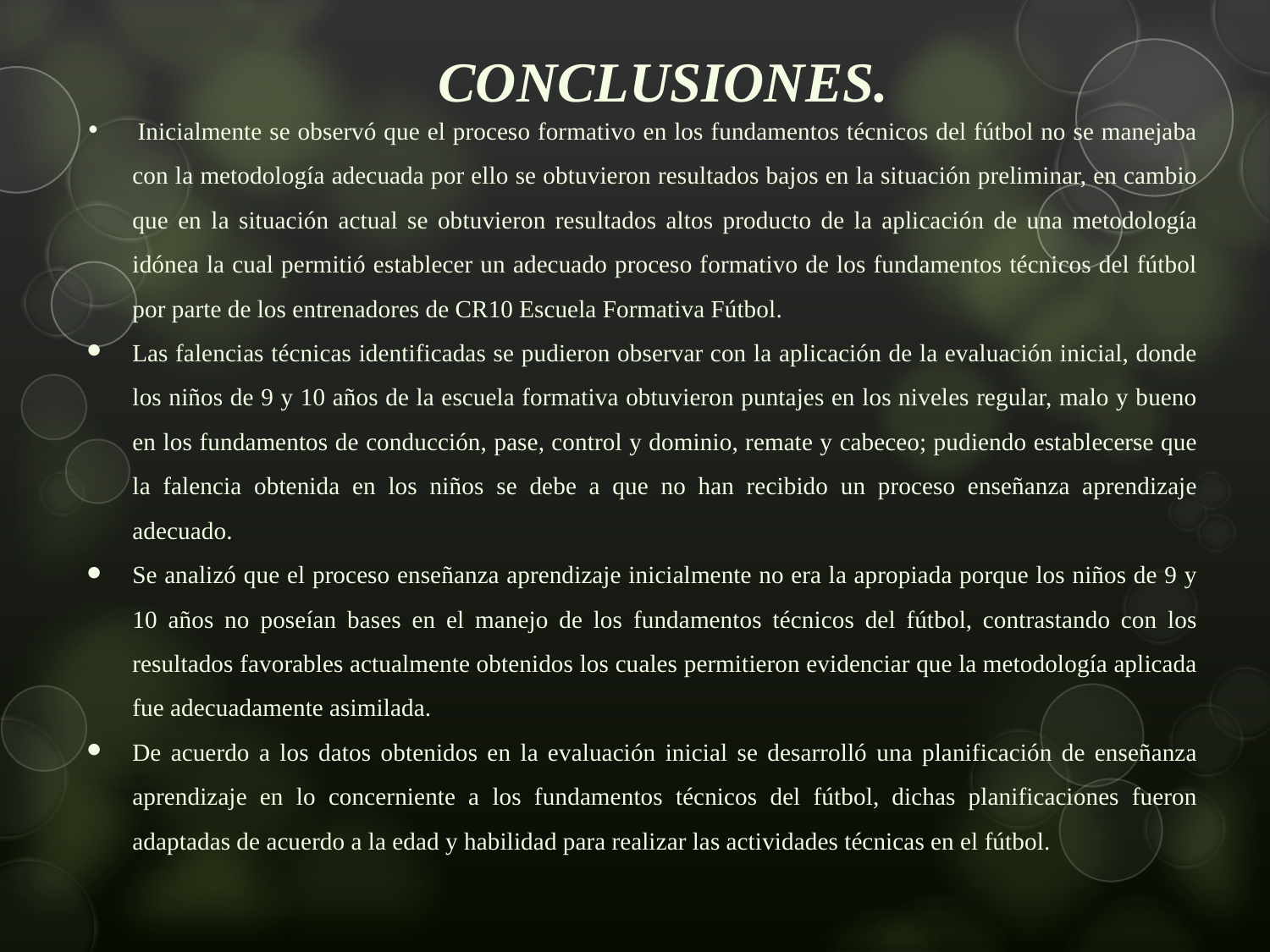

# CONCLUSIONES.
 Inicialmente se observó que el proceso formativo en los fundamentos técnicos del fútbol no se manejaba con la metodología adecuada por ello se obtuvieron resultados bajos en la situación preliminar, en cambio que en la situación actual se obtuvieron resultados altos producto de la aplicación de una metodología idónea la cual permitió establecer un adecuado proceso formativo de los fundamentos técnicos del fútbol por parte de los entrenadores de CR10 Escuela Formativa Fútbol.
Las falencias técnicas identificadas se pudieron observar con la aplicación de la evaluación inicial, donde los niños de 9 y 10 años de la escuela formativa obtuvieron puntajes en los niveles regular, malo y bueno en los fundamentos de conducción, pase, control y dominio, remate y cabeceo; pudiendo establecerse que la falencia obtenida en los niños se debe a que no han recibido un proceso enseñanza aprendizaje adecuado.
Se analizó que el proceso enseñanza aprendizaje inicialmente no era la apropiada porque los niños de 9 y 10 años no poseían bases en el manejo de los fundamentos técnicos del fútbol, contrastando con los resultados favorables actualmente obtenidos los cuales permitieron evidenciar que la metodología aplicada fue adecuadamente asimilada.
De acuerdo a los datos obtenidos en la evaluación inicial se desarrolló una planificación de enseñanza aprendizaje en lo concerniente a los fundamentos técnicos del fútbol, dichas planificaciones fueron adaptadas de acuerdo a la edad y habilidad para realizar las actividades técnicas en el fútbol.